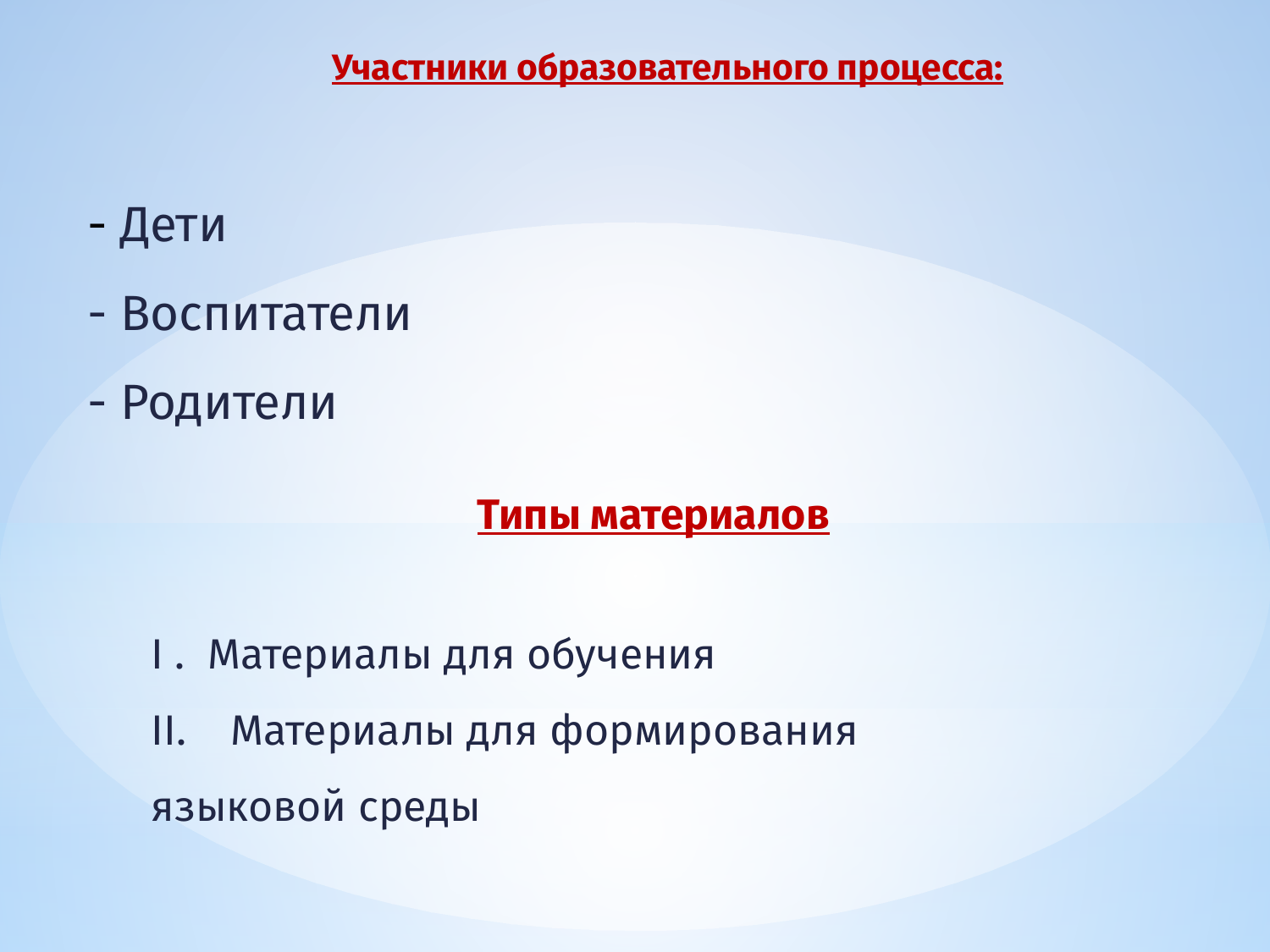

Участники образовательного процесса:
- Дети
- Воспитатели
- Родители
Типы материалов
I .  Материалы для обучения
Материалы для формирования
языковой среды